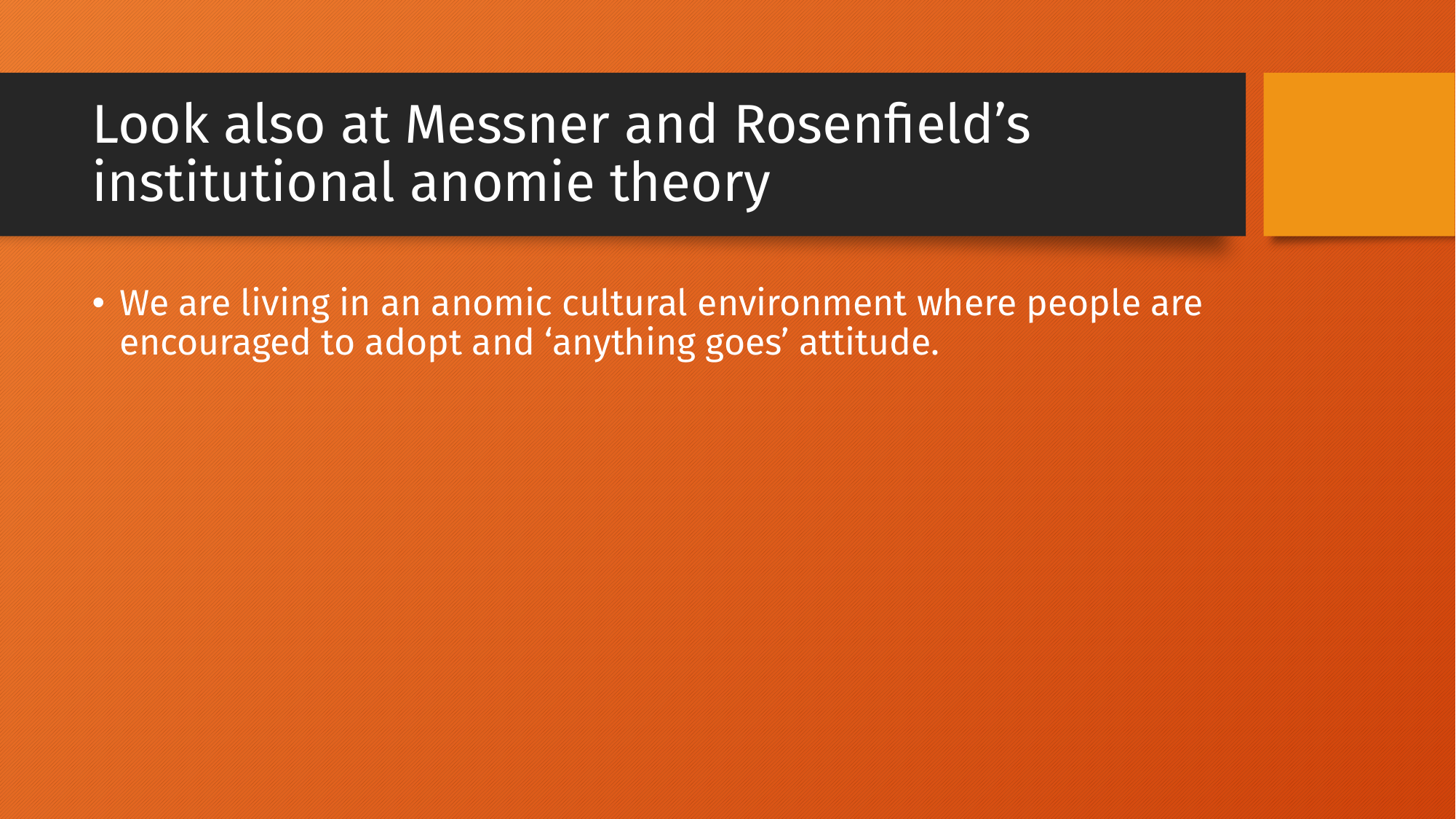

# Look also at Messner and Rosenfield’s institutional anomie theory
We are living in an anomic cultural environment where people are encouraged to adopt and ‘anything goes’ attitude.